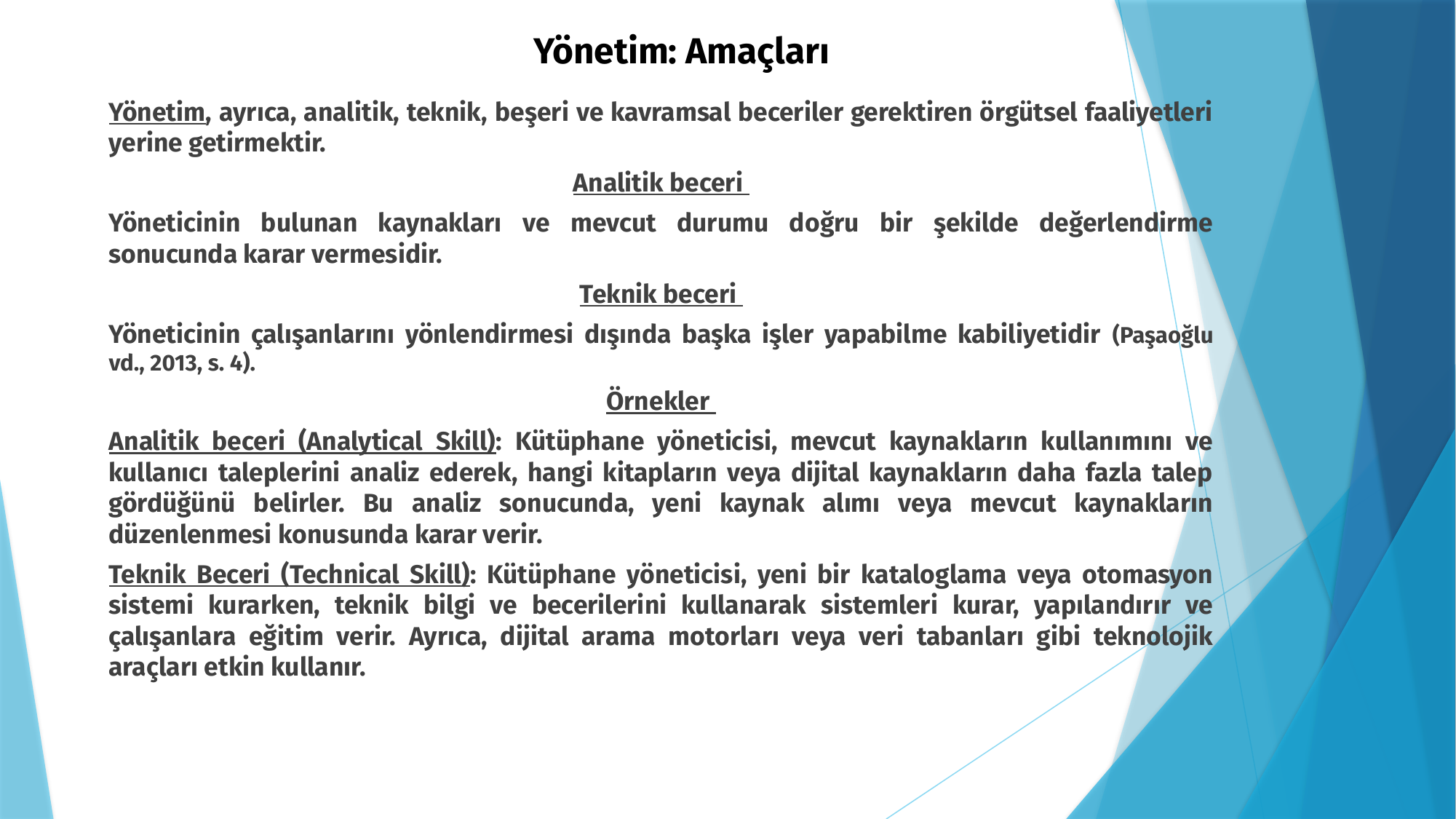

# Yönetim: Amaçları
Yönetim, ayrıca, analitik, teknik, beşeri ve kavramsal beceriler gerektiren örgütsel faaliyetleri yerine getirmektir.
Analitik beceri
Yöneticinin bulunan kaynakları ve mevcut durumu doğru bir şekilde değerlendirme sonucunda karar vermesidir.
Teknik beceri
Yöneticinin çalışanlarını yönlendirmesi dışında başka işler yapabilme kabiliyetidir (Paşaoğlu vd., 2013, s. 4).
Örnekler
Analitik beceri (Analytical Skill): Kütüphane yöneticisi, mevcut kaynakların kullanımını ve kullanıcı taleplerini analiz ederek, hangi kitapların veya dijital kaynakların daha fazla talep gördüğünü belirler. Bu analiz sonucunda, yeni kaynak alımı veya mevcut kaynakların düzenlenmesi konusunda karar verir.
Teknik Beceri (Technical Skill): Kütüphane yöneticisi, yeni bir kataloglama veya otomasyon sistemi kurarken, teknik bilgi ve becerilerini kullanarak sistemleri kurar, yapılandırır ve çalışanlara eğitim verir. Ayrıca, dijital arama motorları veya veri tabanları gibi teknolojik araçları etkin kullanır.